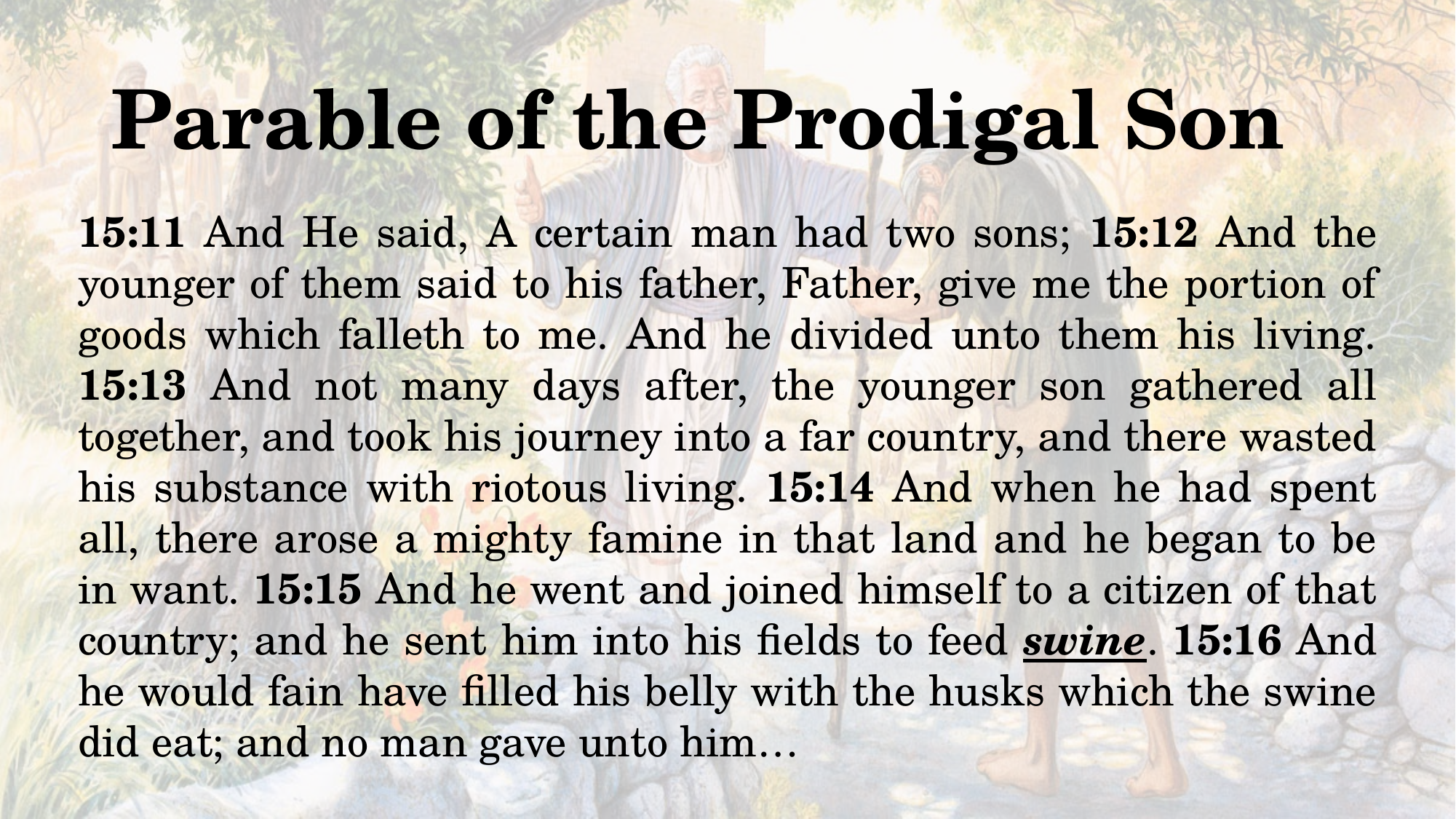

# Parable of the Prodigal Son
15:11 And He said, A certain man had two sons; 15:12 And the younger of them said to his father, Father, give me the portion of goods which falleth to me. And he divided unto them his living. 15:13 And not many days after, the younger son gathered all together, and took his journey into a far country, and there wasted his substance with riotous living. 15:14 And when he had spent all, there arose a mighty famine in that land and he began to be in want. 15:15 And he went and joined himself to a citizen of that country; and he sent him into his fields to feed swine. 15:16 And he would fain have filled his belly with the husks which the swine did eat; and no man gave unto him…